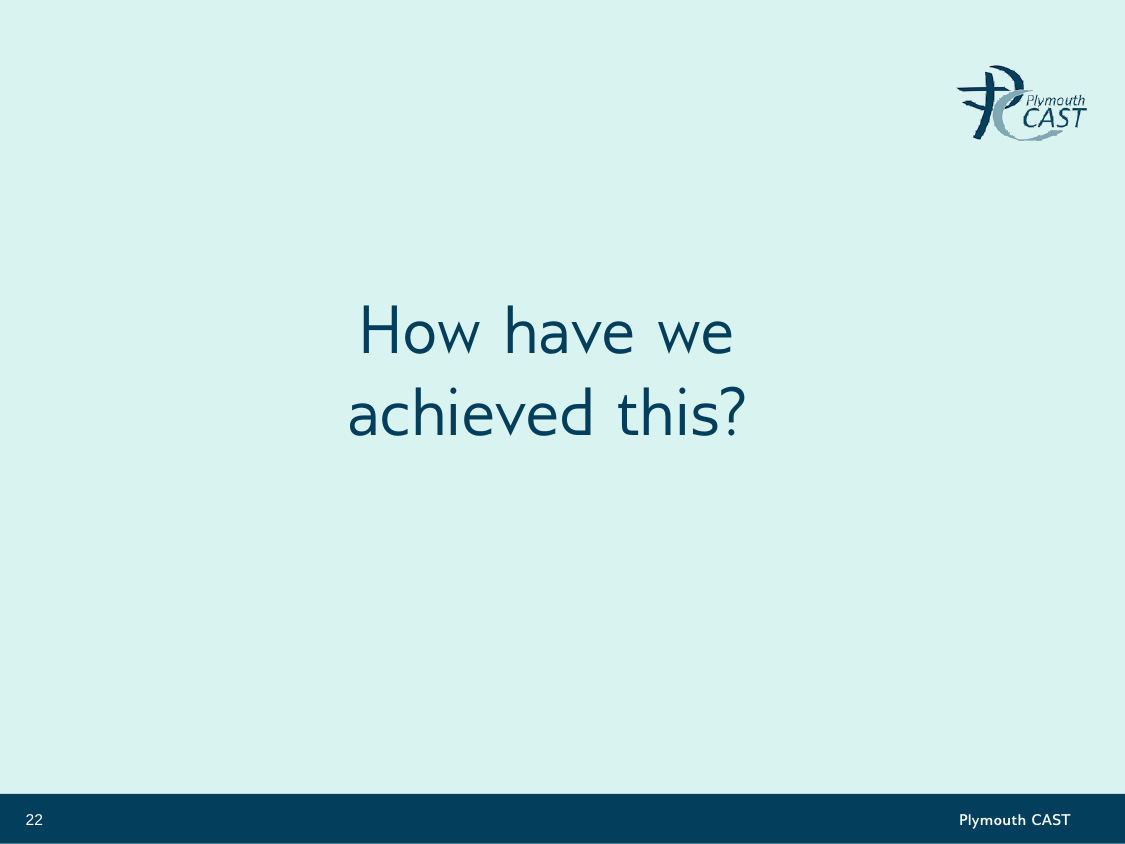

# How have we achieved this?
22